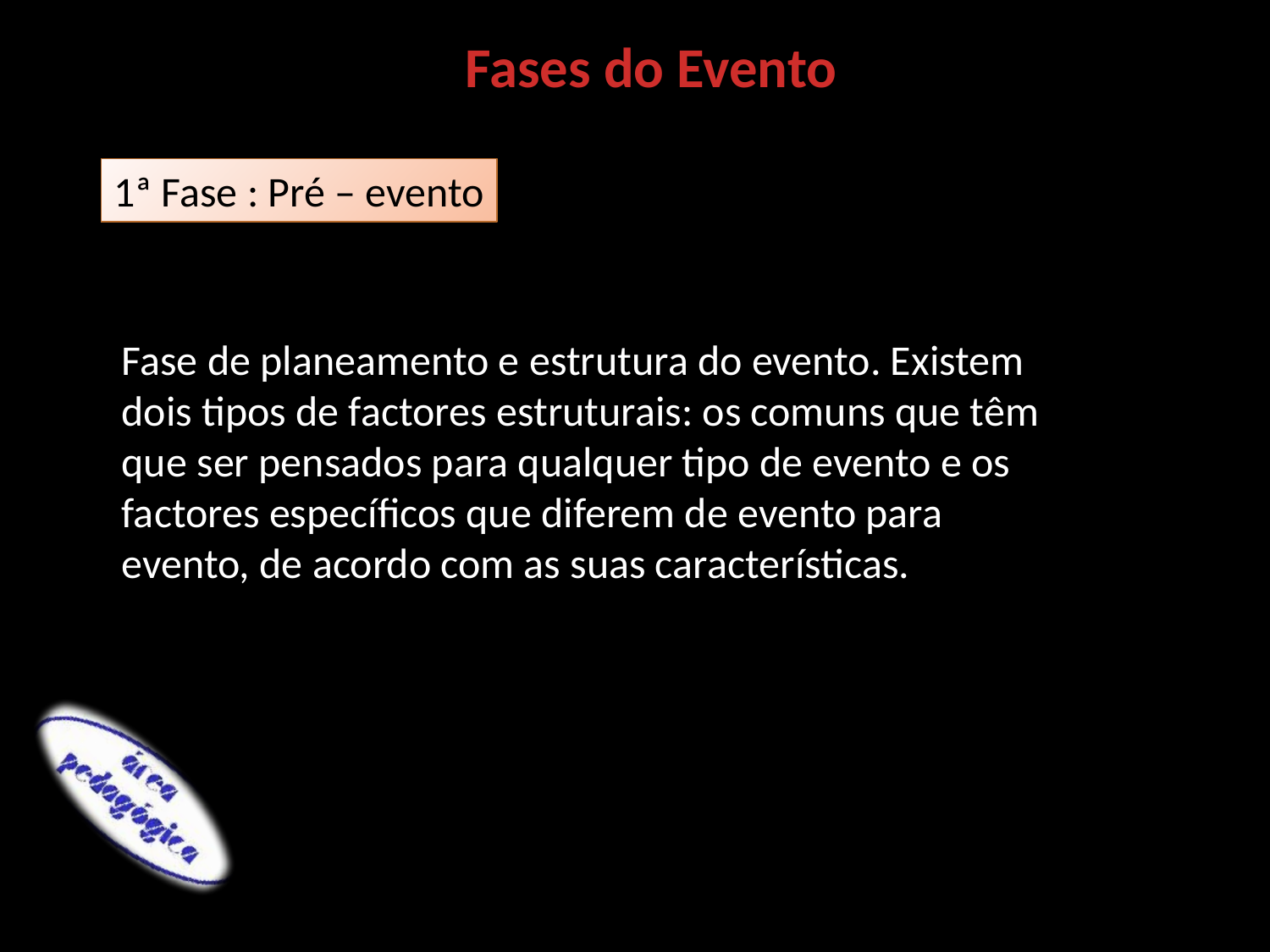

Fases do Evento
1ª Fase : Pré – evento
Fase de planeamento e estrutura do evento. Existem dois tipos de factores estruturais: os comuns que têm que ser pensados para qualquer tipo de evento e os factores específicos que diferem de evento para evento, de acordo com as suas características.